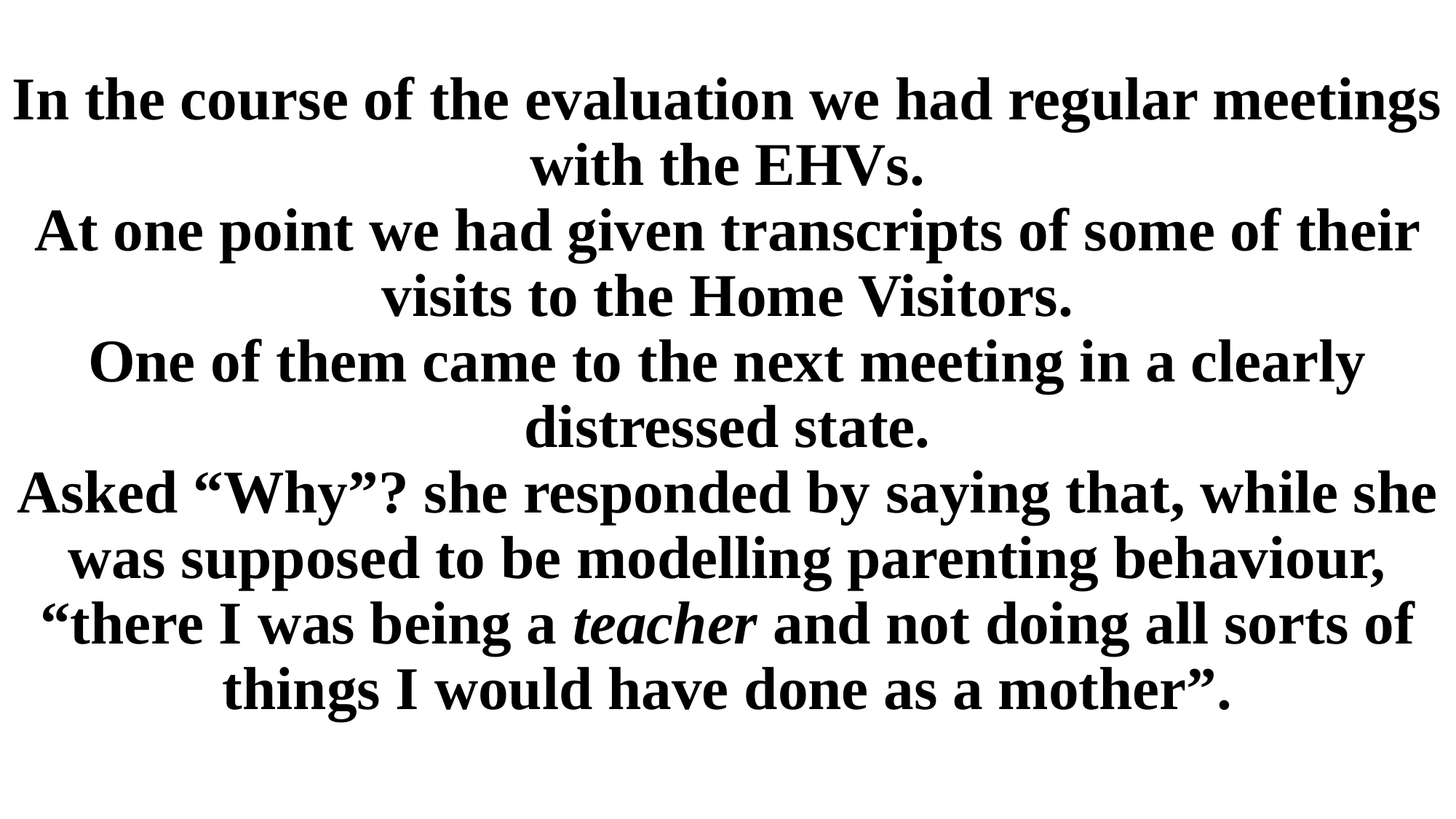

In the course of the evaluation we had regular meetings with the EHVs.
At one point we had given transcripts of some of their visits to the Home Visitors.
One of them came to the next meeting in a clearly distressed state.
Asked “Why”? she responded by saying that, while she was supposed to be modelling parenting behaviour, “there I was being a teacher and not doing all sorts of things I would have done as a mother”.